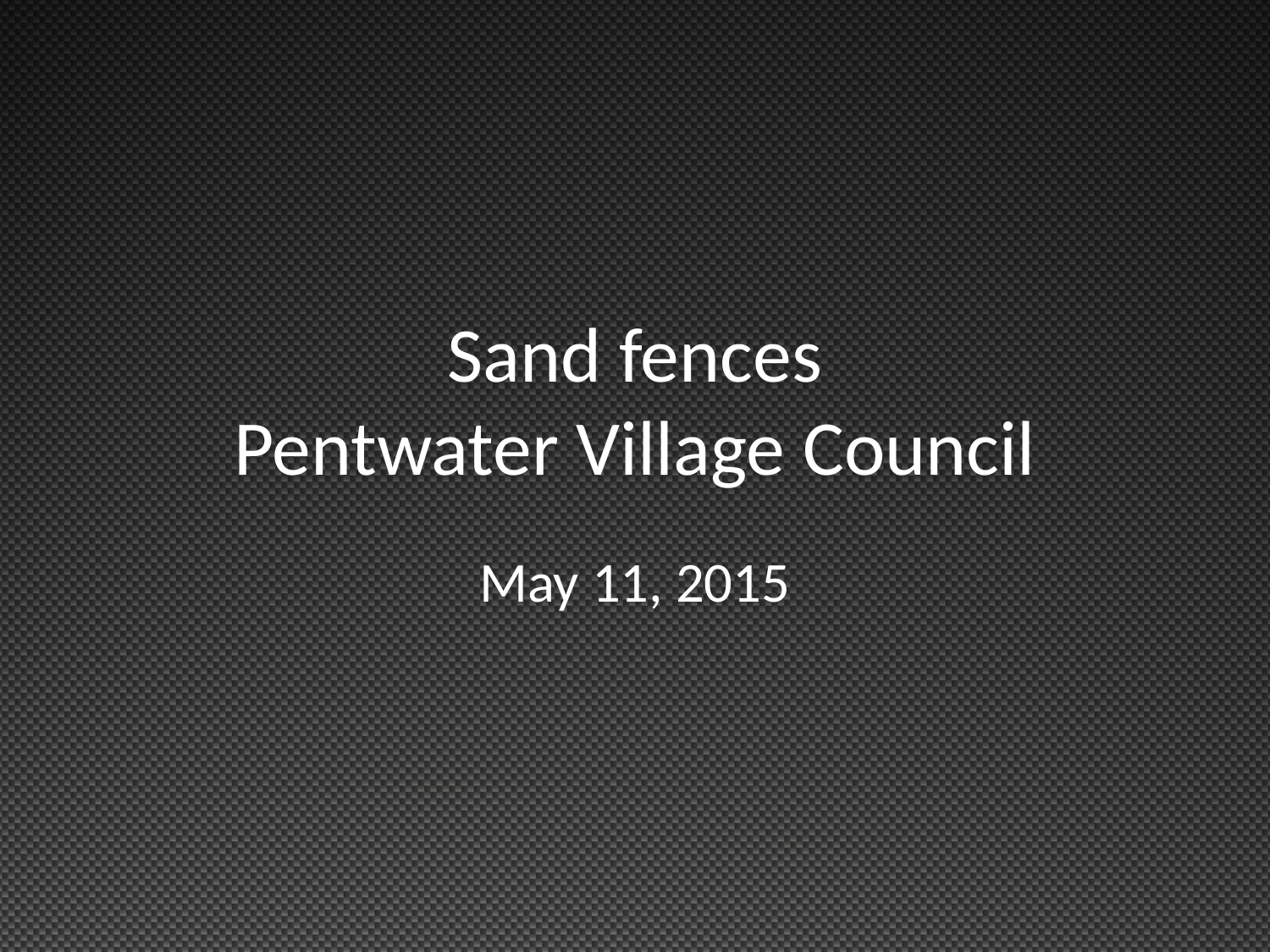

# Sand fences Pentwater Village Council
May 11, 2015